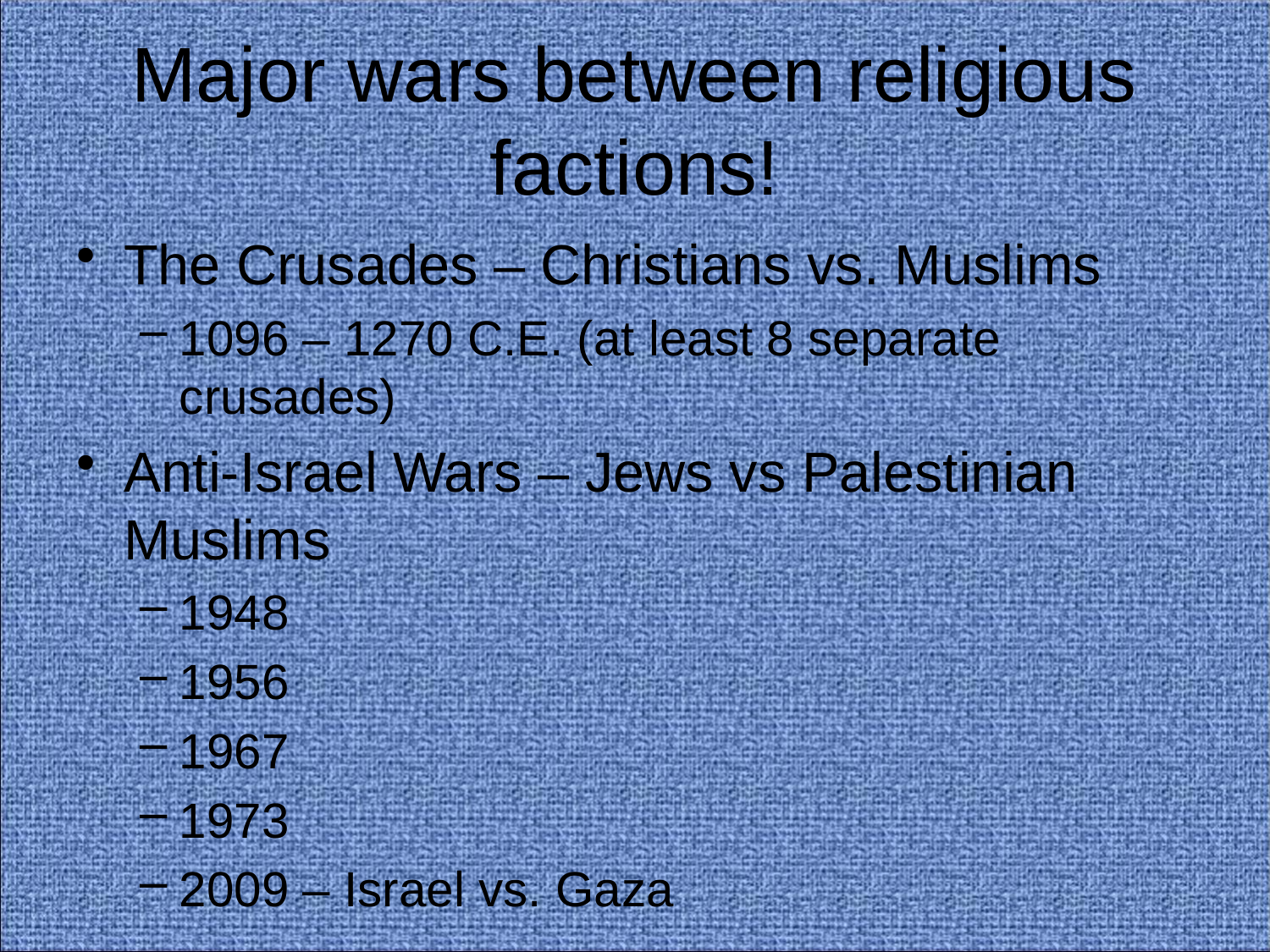

# Major wars between religious factions!
The Crusades – Christians vs. Muslims
1096 – 1270 C.E. (at least 8 separate crusades)
Anti-Israel Wars – Jews vs Palestinian Muslims
1948
1956
1967
1973
2009 – Israel vs. Gaza